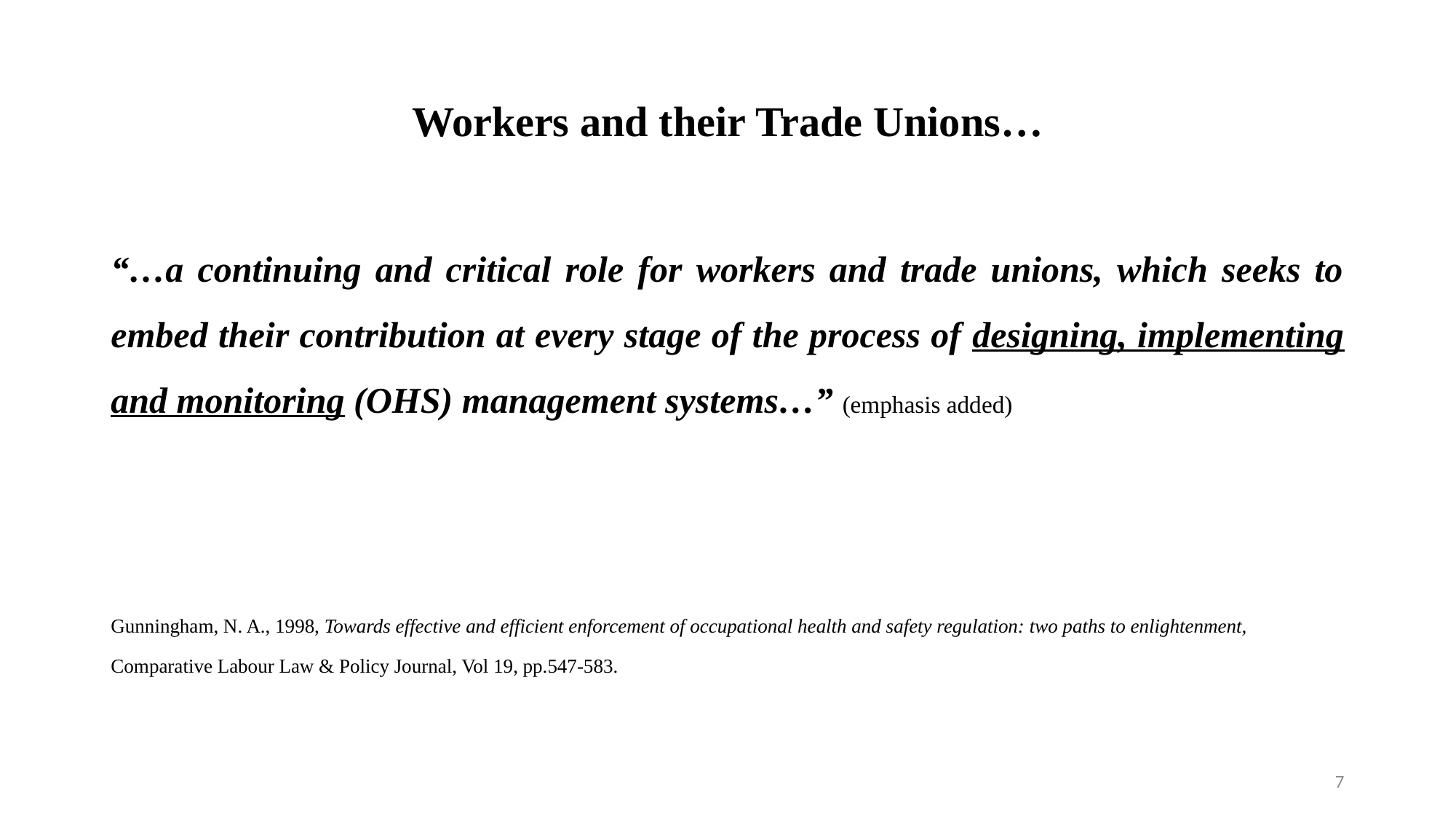

# Workers and their Trade Unions…
“…a continuing and critical role for workers and trade unions, which seeks to embed their contribution at every stage of the process of designing, implementing and monitoring (OHS) management systems…” (emphasis added)

Gunningham, N. A., 1998, Towards effective and efficient enforcement of occupational health and safety regulation: two paths to enlightenment, Comparative Labour Law & Policy Journal, Vol 19, pp.547-583.

7